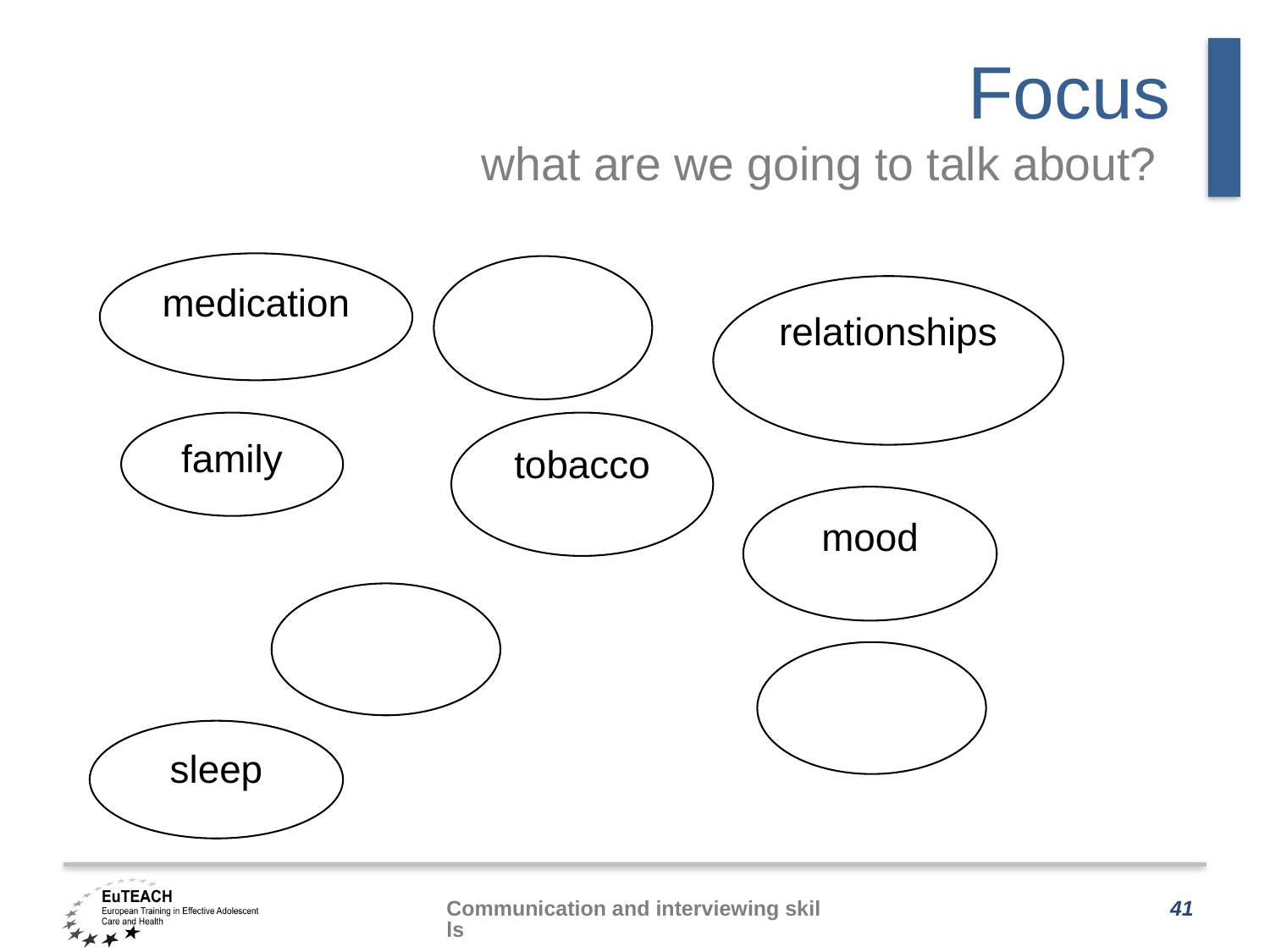

# Focus what are we going to talk about?
medication

relationships
family
tobacco
mood

sleep
Communication and interviewing skills
41